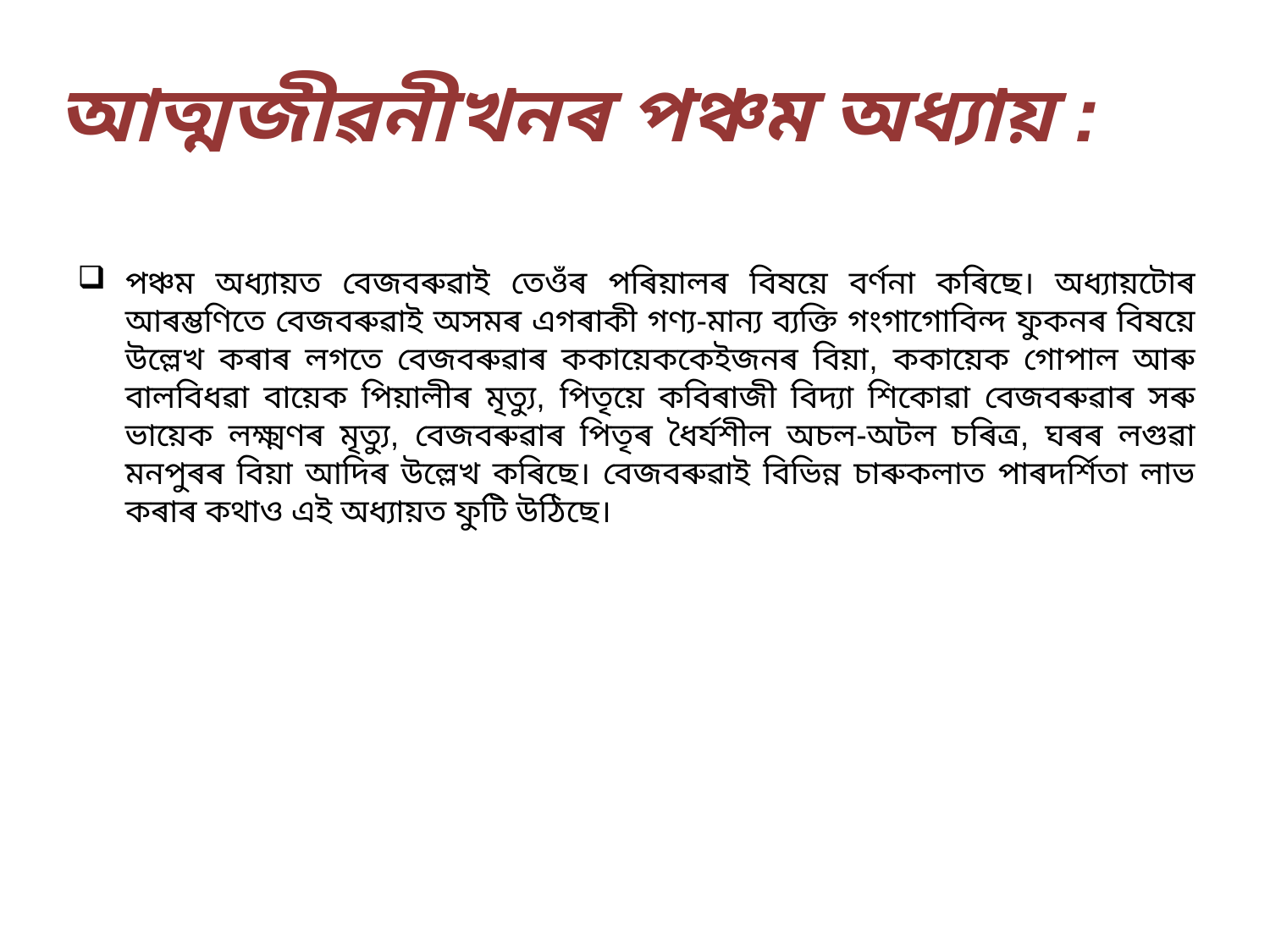

# আত্মজীৱনীখনৰ পঞ্চম অধ্যায় :
পঞ্চম অধ্যায়ত বেজবৰুৱাই তেওঁৰ পৰিয়ালৰ বিষয়ে বৰ্ণনা কৰিছে। অধ্যায়টোৰ আৰম্ভণিতে বেজবৰুৱাই অসমৰ এগৰাকী গণ্য-মান্য ব্যক্তি গংগাগোবিন্দ ফুকনৰ বিষয়ে উল্লেখ কৰাৰ লগতে বেজবৰুৱাৰ ককায়েককেইজনৰ বিয়া, ককায়েক গোপাল আৰু বালবিধৱা বায়েক পিয়ালীৰ মৃত্যু, পিতৃয়ে কবিৰাজী বিদ্যা শিকোৱা বেজবৰুৱাৰ সৰু ভায়েক লক্ষ্মণৰ মৃত্যু, বেজবৰুৱাৰ পিতৃৰ ধৈৰ্যশীল অচল-অটল চৰিত্ৰ, ঘৰৰ লগুৱা মনপুৰৰ বিয়া আদিৰ উল্লেখ কৰিছে। বেজবৰুৱাই বিভিন্ন চাৰুকলাত পাৰদৰ্শিতা লাভ কৰাৰ কথাও এই অধ্যায়ত ফুটি উঠিছে।